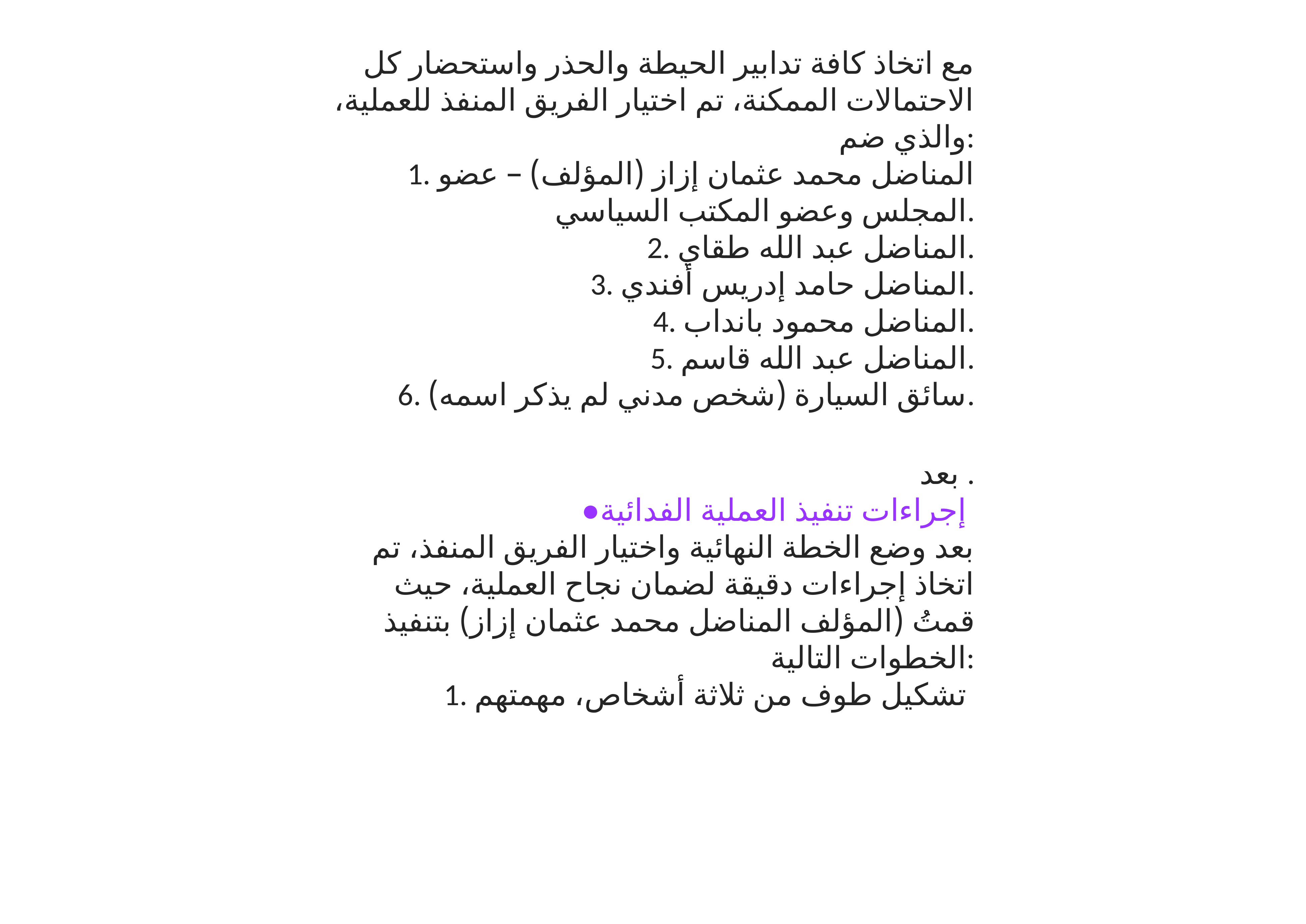

مع اتخاذ كافة تدابير الحيطة والحذر واستحضار كل الاحتمالات الممكنة، تم اختيار الفريق المنفذ للعملية، والذي ضم:
1. المناضل محمد عثمان إزاز (المؤلف) – عضو المجلس وعضو المكتب السياسي.
2. المناضل عبد الله طقاي.
3. المناضل حامد إدريس أفندي.
4. المناضل محمود بانداب.
5. المناضل عبد الله قاسم.
6. سائق السيارة (شخص مدني لم يذكر اسمه).

بعد .
●إجراءات تنفيذ العملية الفدائية
بعد وضع الخطة النهائية واختيار الفريق المنفذ، تم اتخاذ إجراءات دقيقة لضمان نجاح العملية، حيث قمتُ (المؤلف المناضل محمد عثمان إزاز) بتنفيذ الخطوات التالية:
1. تشكيل طوف من ثلاثة أشخاص، مهمتهم